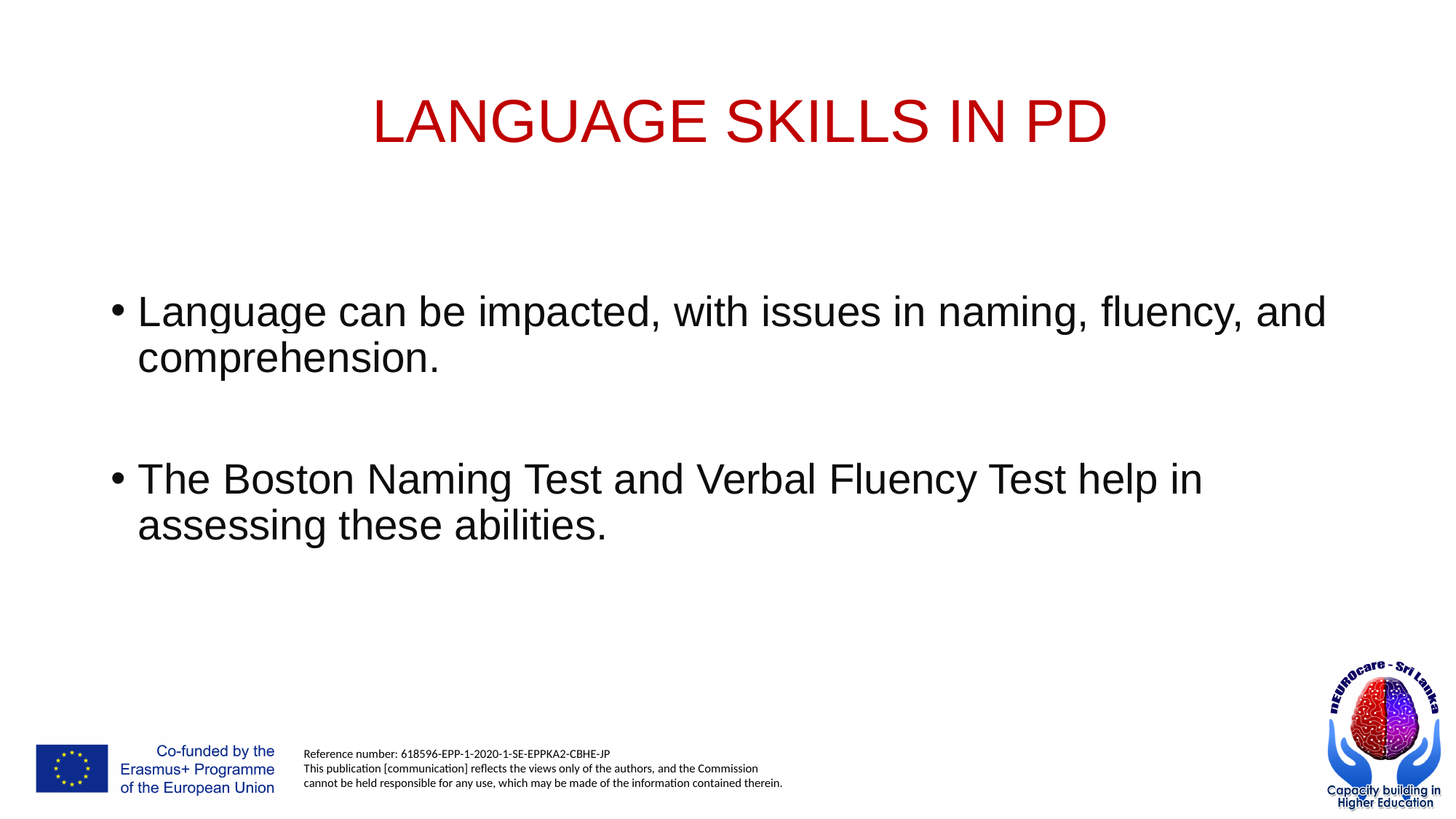

# LANGUAGE SKILLS IN PD

Language can be impacted, with issues in naming, fluency, and comprehension.

The Boston Naming Test and Verbal Fluency Test help in assessing these abilities.